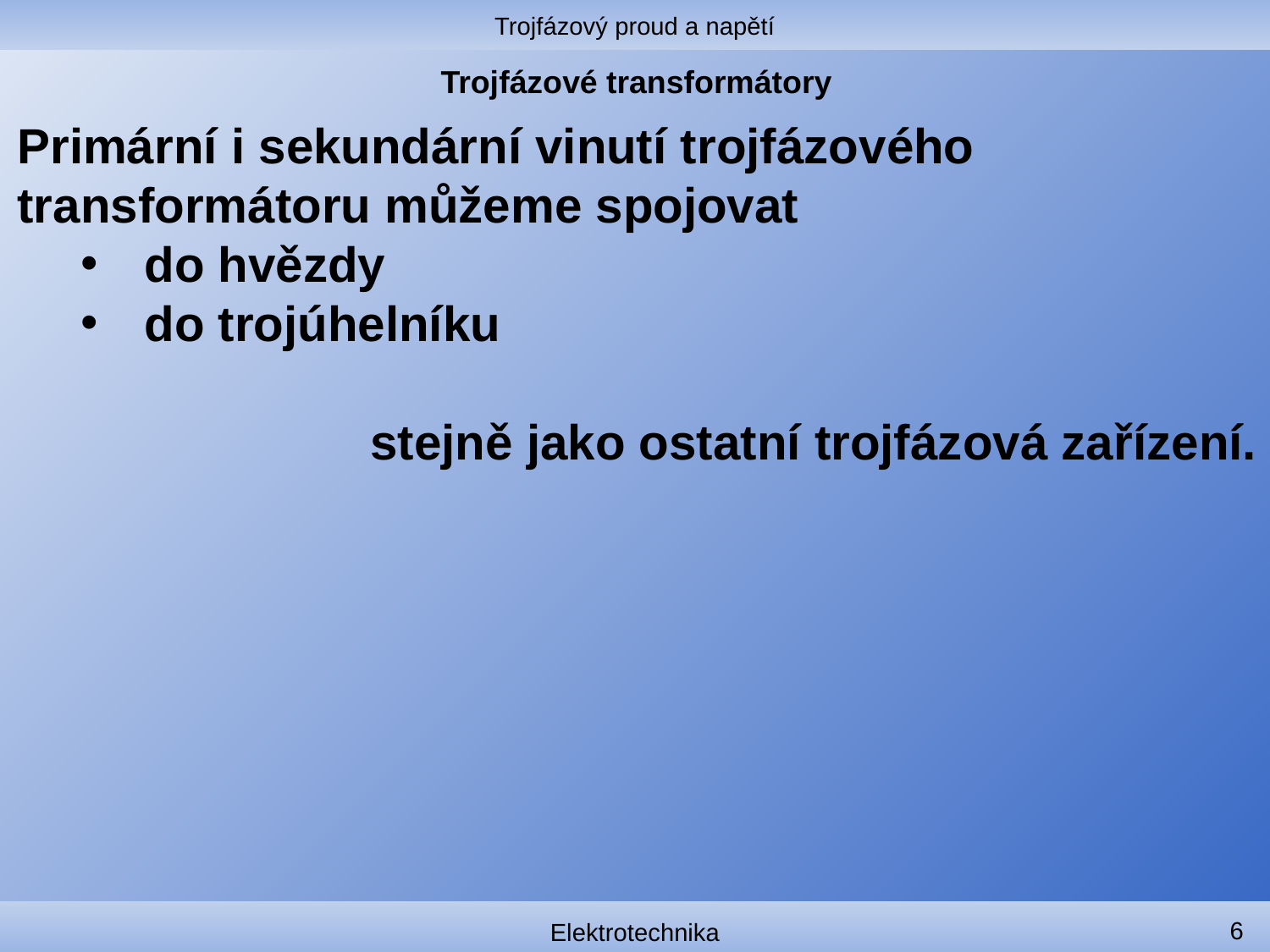

Trojfázový proud a napětí
# Trojfázové transformátory
Primární i sekundární vinutí trojfázového transformátoru můžeme spojovat
do hvězdy
do trojúhelníku

stejně jako ostatní trojfázová zařízení.
6
Elektrotechnika